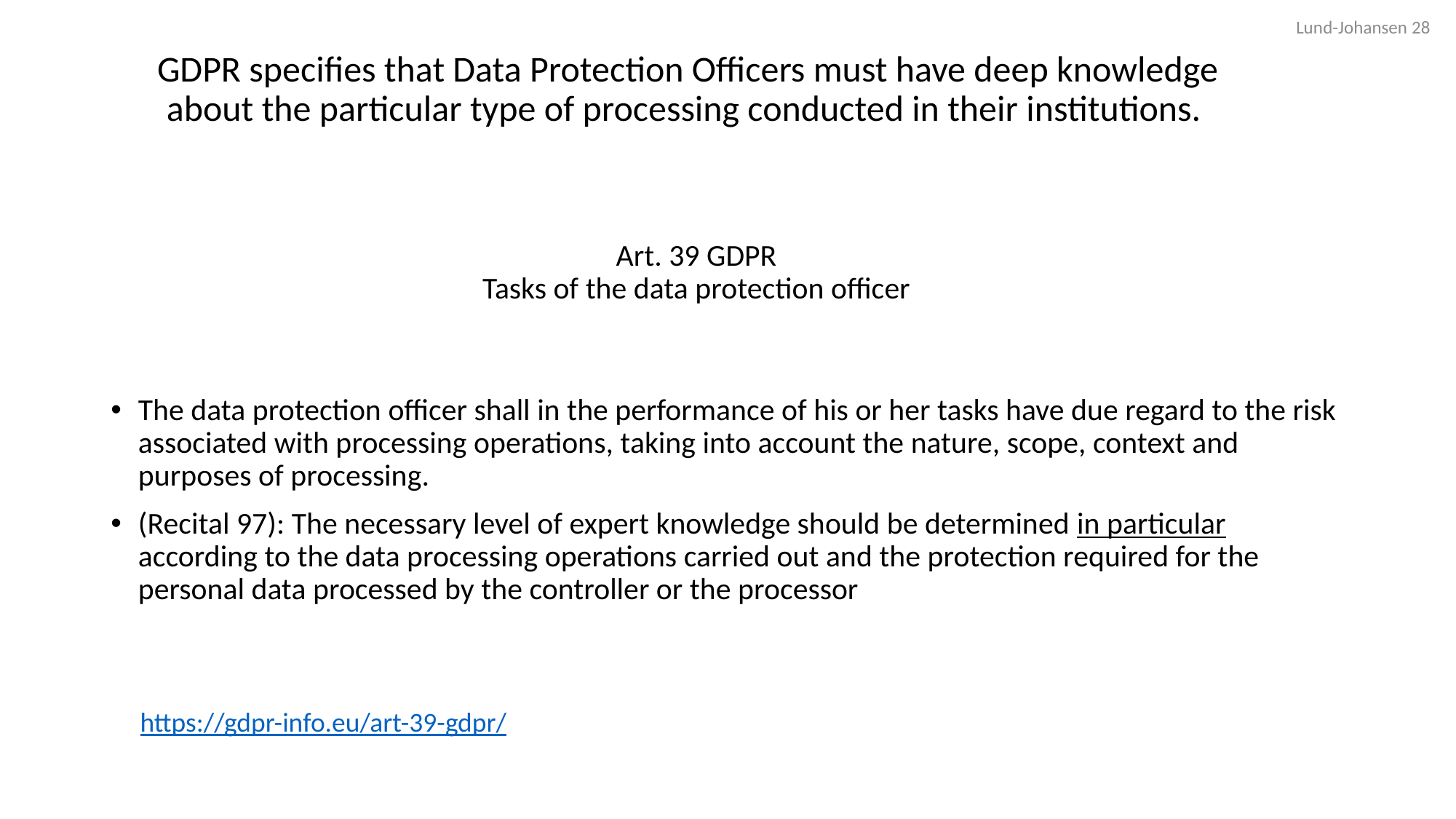

GDPR specifies that Data Protection Officers must have deep knowledge about the particular type of processing conducted in their institutions.
Lund-Johansen 28
# Art. 39 GDPR Tasks of the data protection officer
The data protection officer shall in the performance of his or her tasks have due regard to the risk associated with processing operations, taking into account the nature, scope, context and purposes of processing.
(Recital 97): The necessary level of expert knowledge should be determined in particular according to the data processing operations carried out and the protection required for the personal data processed by the controller or the processor
https://gdpr-info.eu/art-39-gdpr/